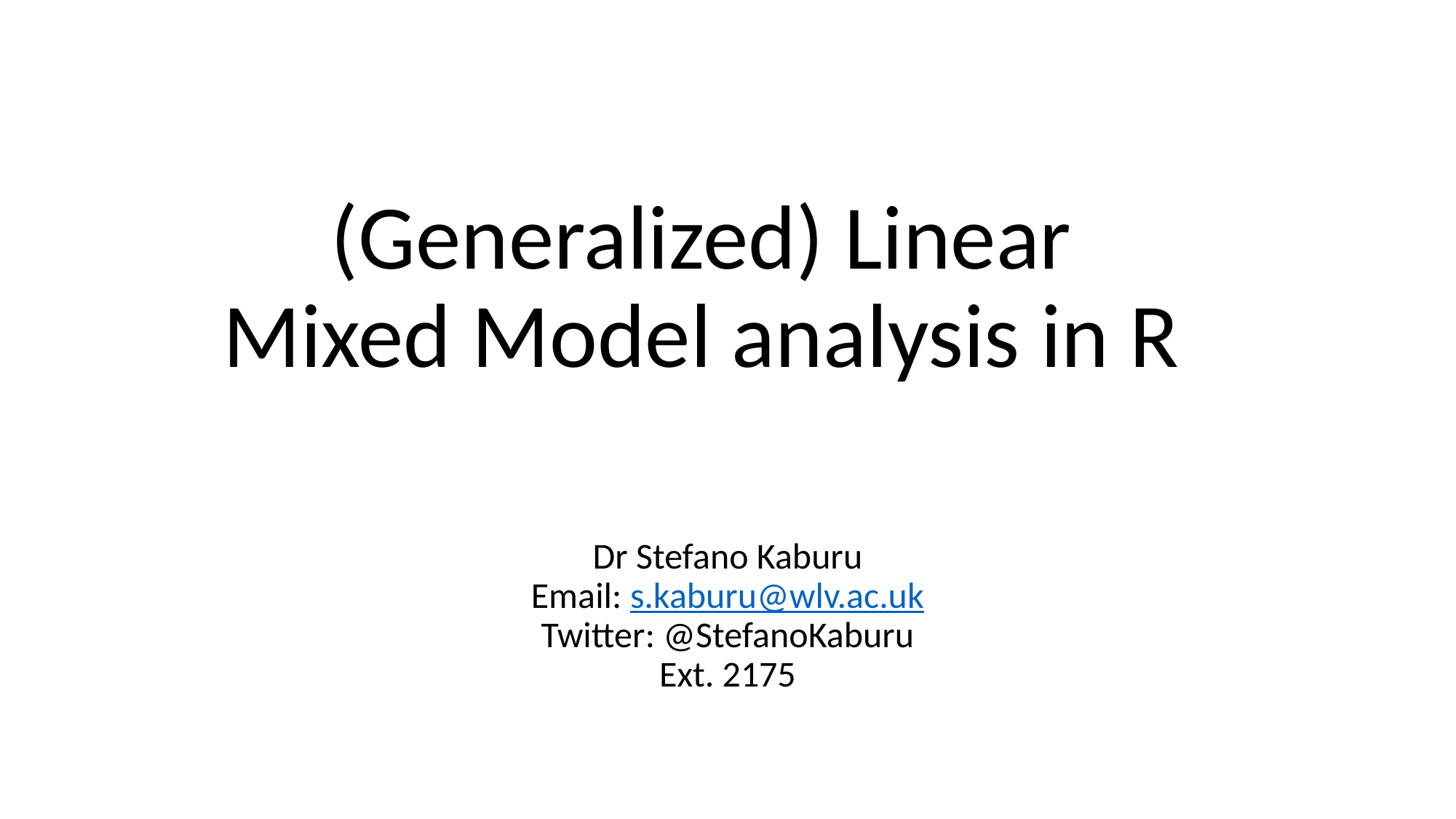

# (Generalized) Linear Mixed Model analysis in R
Dr Stefano Kaburu
Email: s.kaburu@wlv.ac.uk
Twitter: @StefanoKaburu
Ext. 2175